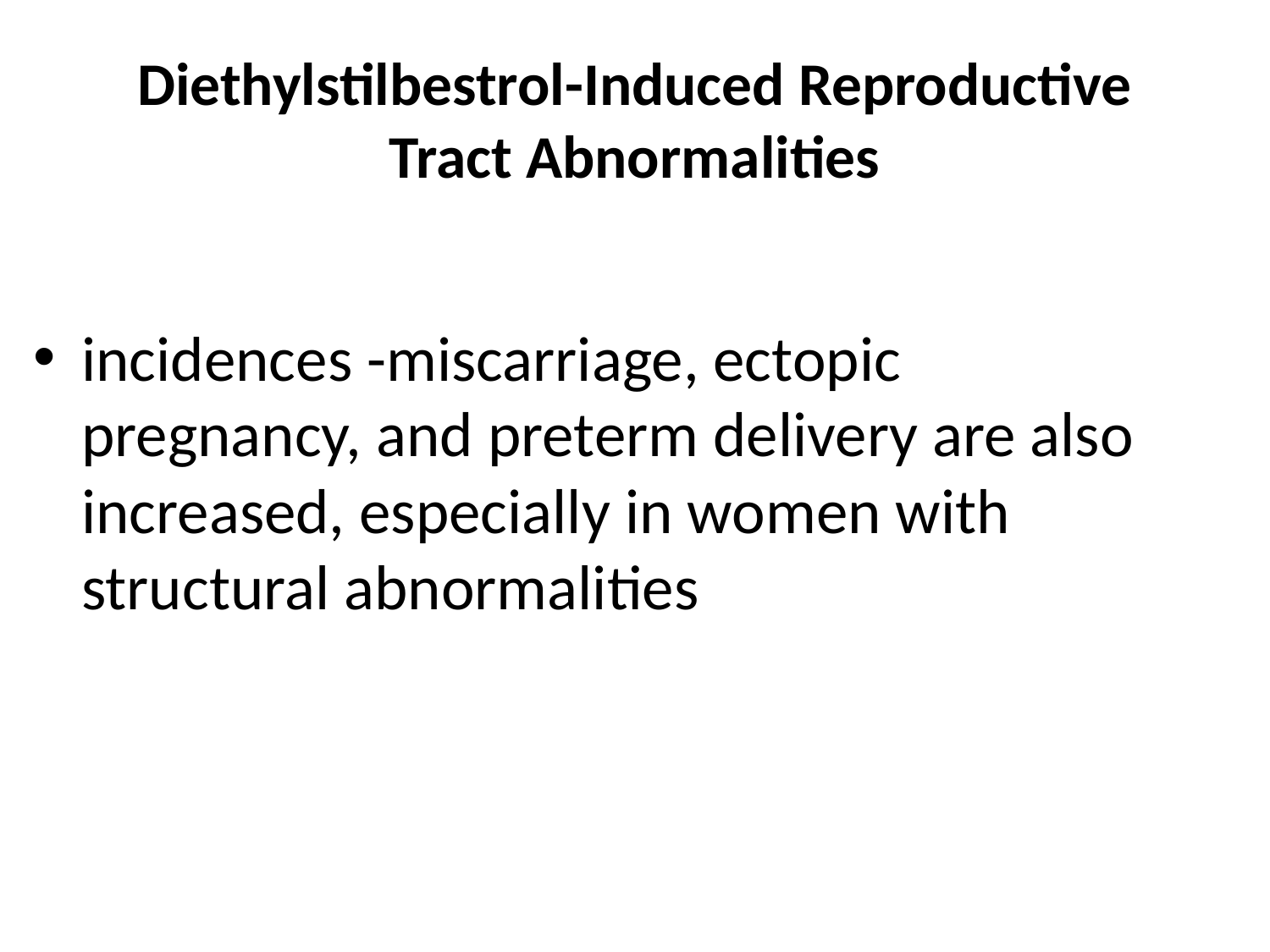

# Diethylstilbestrol-Induced Reproductive Tract Abnormalities

incidences -miscarriage, ectopic pregnancy, and preterm delivery are also increased, especially in women with structural abnormalities